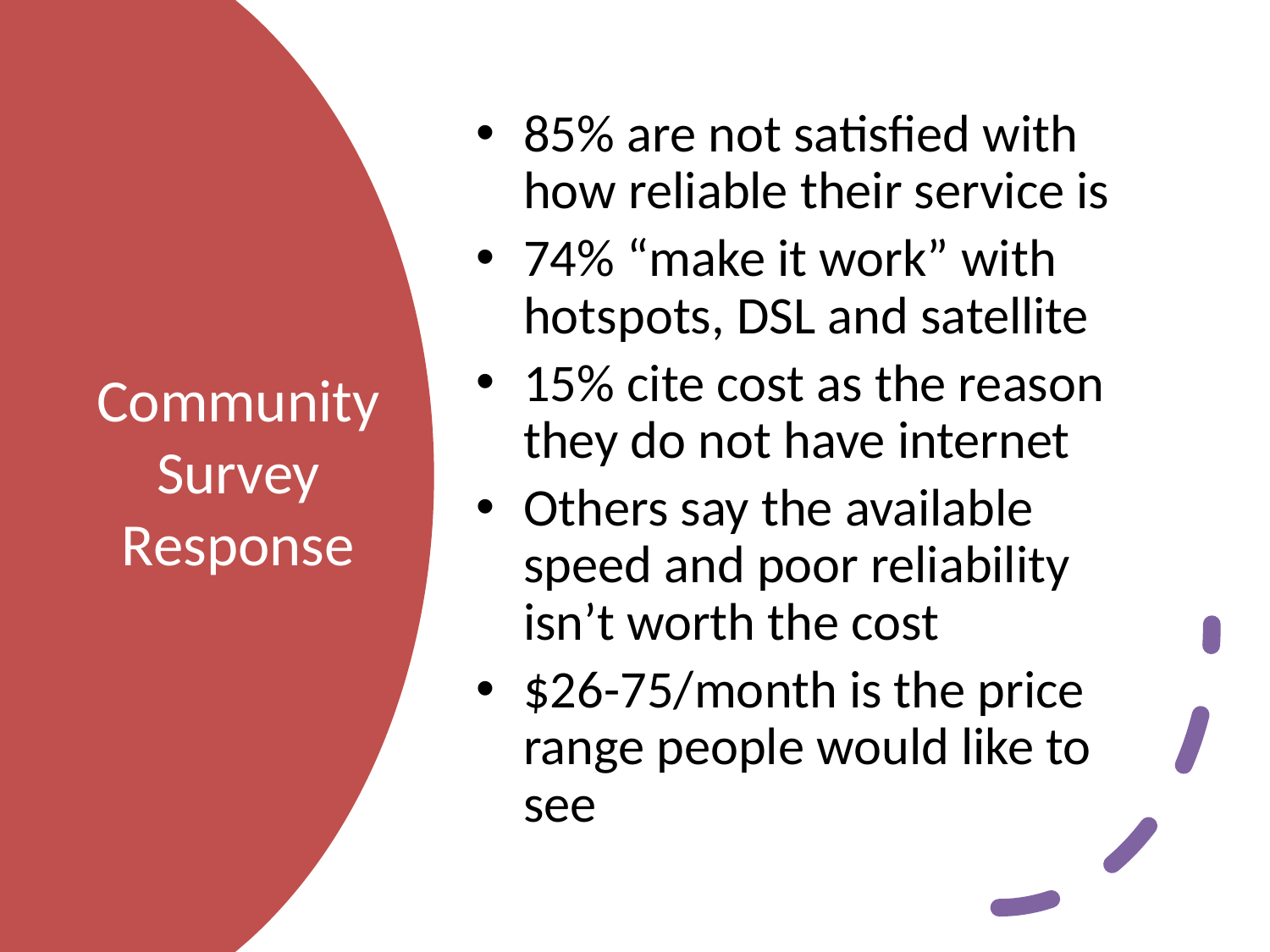

85% are not satisfied with how reliable their service is
74% “make it work” with hotspots, DSL and satellite
15% cite cost as the reason they do not have internet
Others say the available speed and poor reliability isn’t worth the cost
$26-75/month is the price range people would like to see
# Community Survey Response